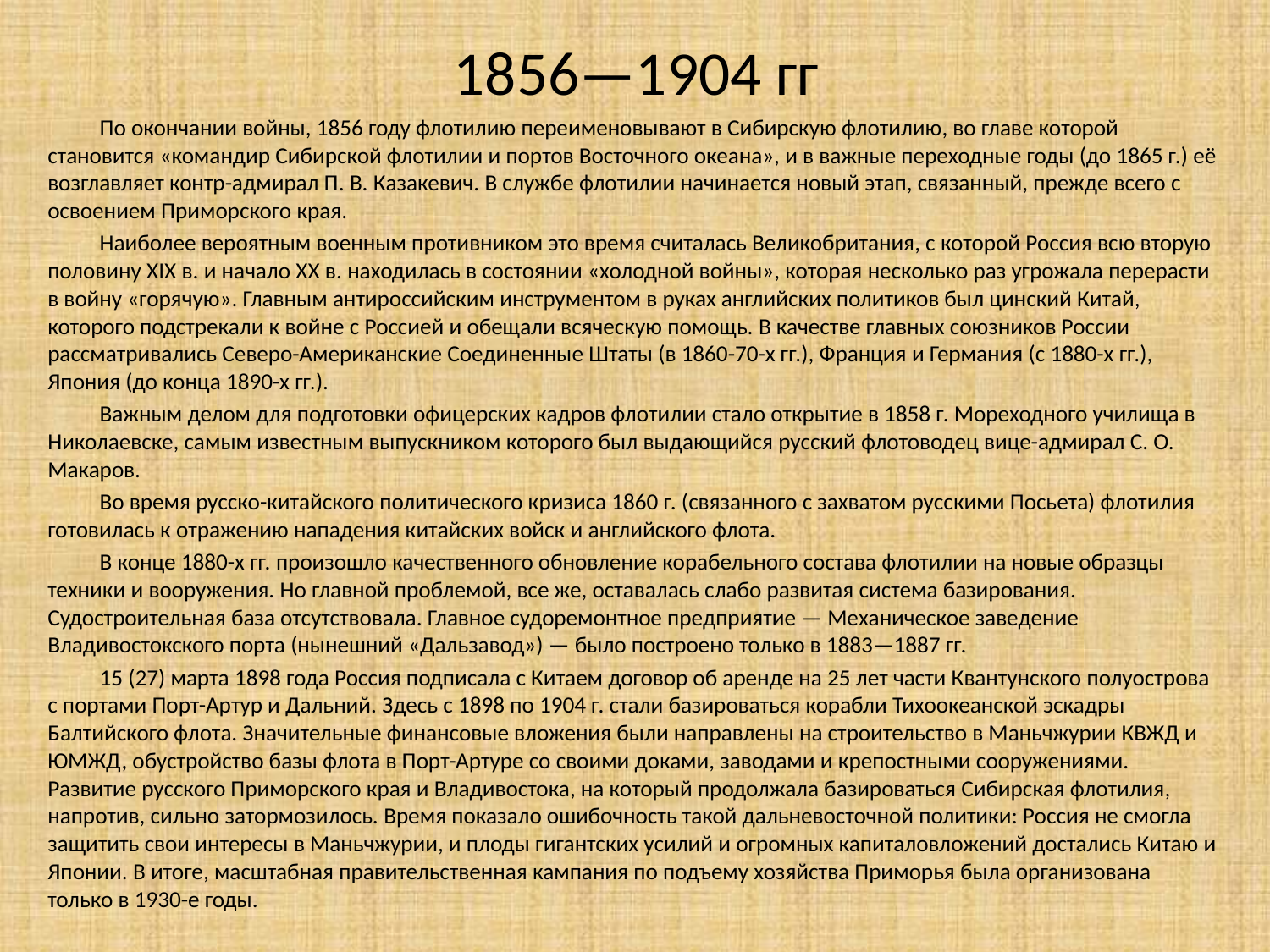

# 1856—1904 гг
	По окончании войны, 1856 году флотилию переименовывают в Сибирскую флотилию, во главе которой становится «командир Сибирской флотилии и портов Восточного океана», и в важные переходные годы (до 1865 г.) её возглавляет контр-адмирал П. В. Казакевич. В службе флотилии начинается новый этап, связанный, прежде всего с освоением Приморского края.
	Наиболее вероятным военным противником это время считалась Великобритания, с которой Россия всю вторую половину XIX в. и начало XX в. находилась в состоянии «холодной войны», которая несколько раз угрожала перерасти в войну «горячую». Главным антироссийским инструментом в руках английских политиков был цинский Китай, которого подстрекали к войне с Россией и обещали всяческую помощь. В качестве главных союзников России рассматривались Северо-Американские Соединенные Штаты (в 1860-70-х гг.), Франция и Германия (с 1880-х гг.), Япония (до конца 1890-х гг.).
	Важным делом для подготовки офицерских кадров флотилии стало открытие в 1858 г. Мореходного училища в Николаевске, самым известным выпускником которого был выдающийся русский флотоводец вице-адмирал С. О. Макаров.
	Во время русско-китайского политического кризиса 1860 г. (связанного с захватом русскими Посьета) флотилия готовилась к отражению нападения китайских войск и английского флота.
	В конце 1880-х гг. произошло качественного обновление корабельного состава флотилии на новые образцы техники и вооружения. Но главной проблемой, все же, оставалась слабо развитая система базирования. Судостроительная база отсутствовала. Главное судоремонтное предприятие — Механическое заведение Владивостокского порта (нынешний «Дальзавод») — было построено только в 1883—1887 гг.
	15 (27) марта 1898 года Россия подписала с Китаем договор об аренде на 25 лет части Квантунского полуострова с портами Порт-Артур и Дальний. Здесь с 1898 по 1904 г. стали базироваться корабли Тихоокеанской эскадры Балтийского флота. Значительные финансовые вложения были направлены на строительство в Маньчжурии КВЖД и ЮМЖД, обустройство базы флота в Порт-Артуре со своими доками, заводами и крепостными сооружениями. Развитие русского Приморского края и Владивостока, на который продолжала базироваться Сибирская флотилия, напротив, сильно затормозилось. Время показало ошибочность такой дальневосточной политики: Россия не смогла защитить свои интересы в Маньчжурии, и плоды гигантских усилий и огромных капиталовложений достались Китаю и Японии. В итоге, масштабная правительственная кампания по подъему хозяйства Приморья была организована только в 1930-е годы.